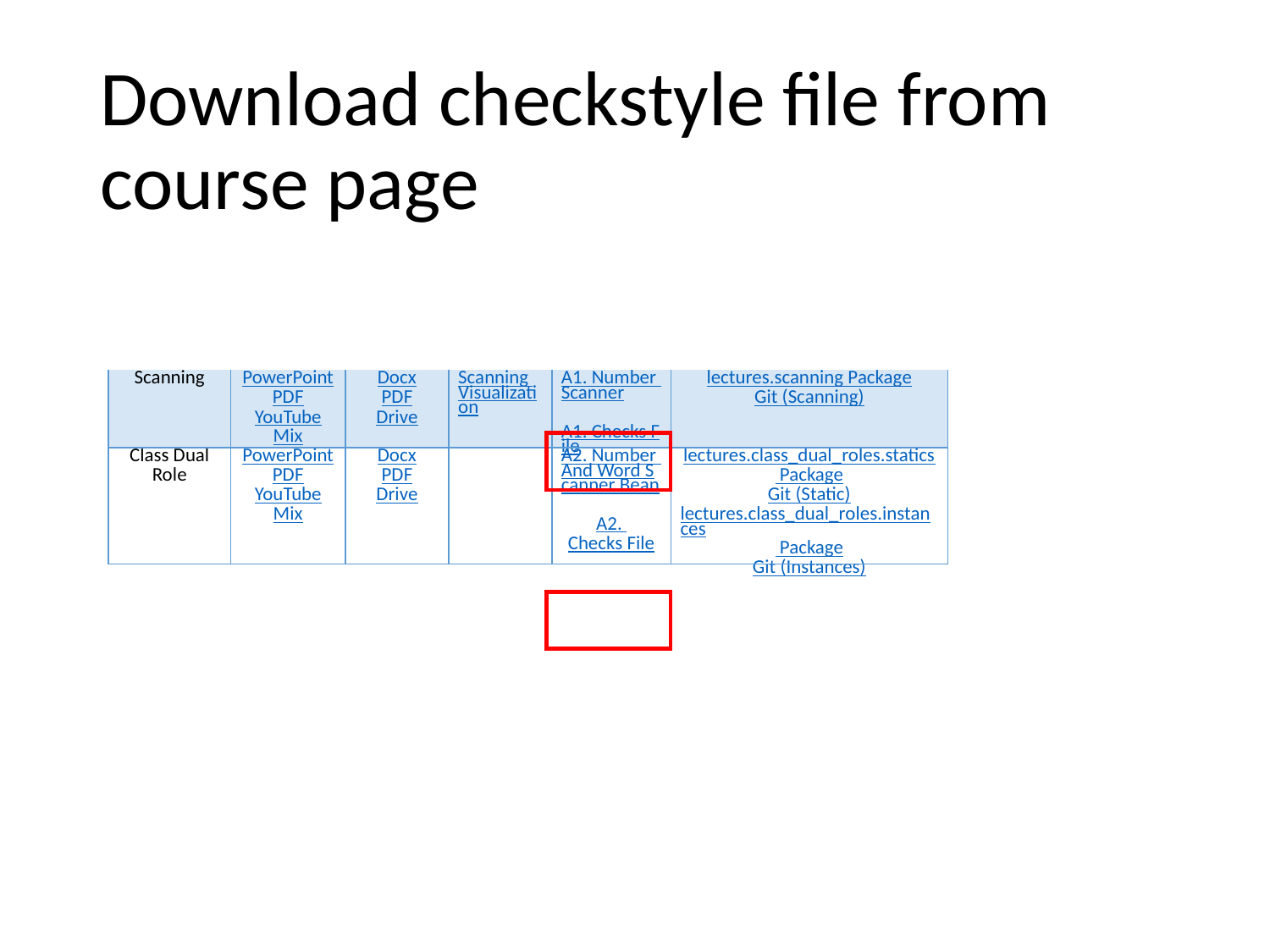

# Download checkstyle file from course page
| Scanning | PowerPoint PDF YouTube Mix | Docx PDF Drive | Scanning Visualization | A1. Number Scanner   A1. Checks File | lectures.scanning Package Git (Scanning) |
| --- | --- | --- | --- | --- | --- |
| Class Dual Role | PowerPoint PDF YouTube Mix | Docx PDF Drive |  | A2. Number And Word Scanner Bean   A2. Checks File | lectures.class\_dual\_roles.statics Package Git (Static) lectures.class\_dual\_roles.instances Package Git (Instances) |